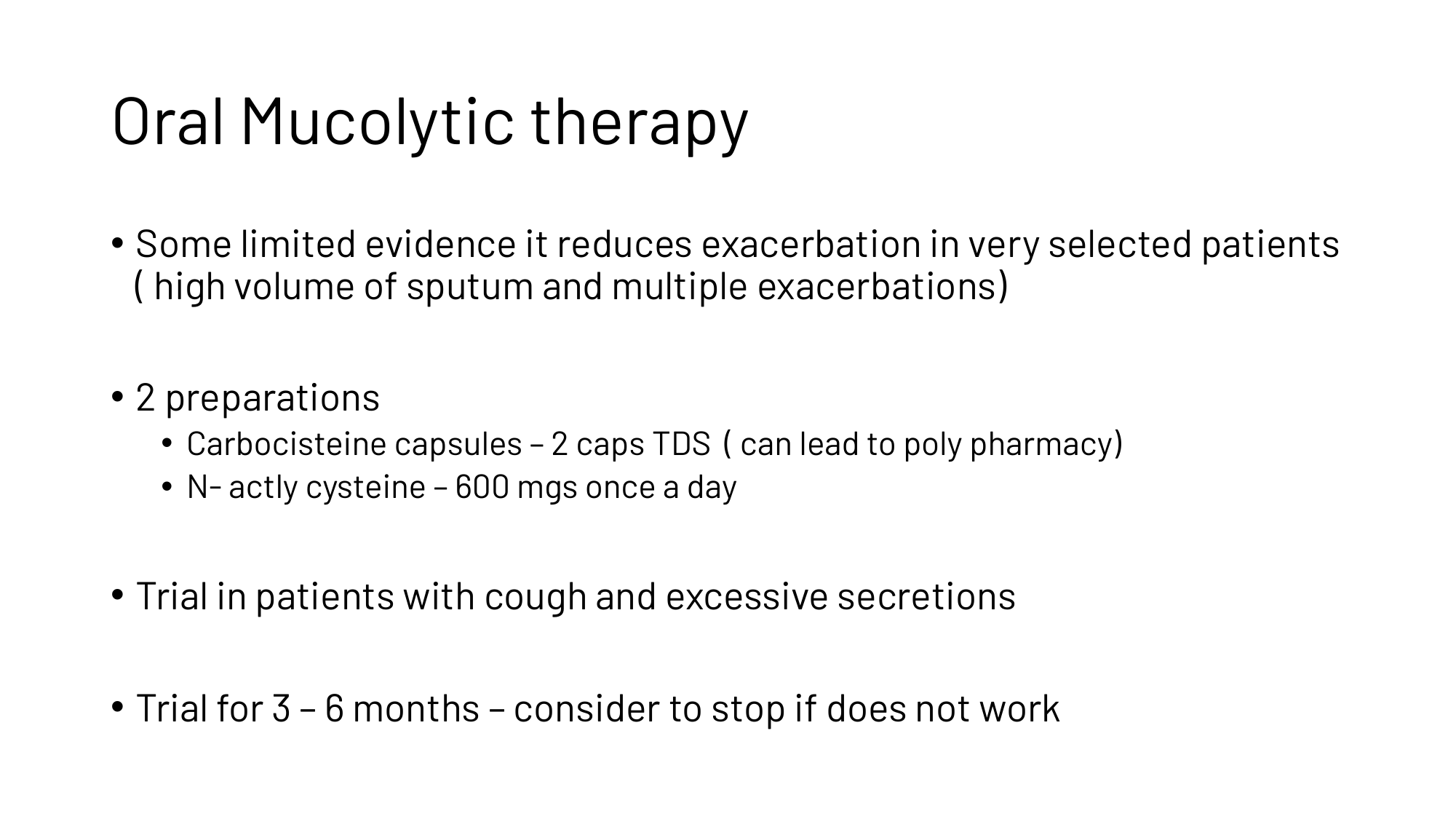

# Oral Mucolytic therapy
Some limited evidence it reduces exacerbation in very selected patients ( high volume of sputum and multiple exacerbations)

2 preparations
Carbocisteine capsules – 2 caps TDS  ( can lead to poly pharmacy)
N- actly cysteine – 600 mgs once a day

Trial in patients with cough and excessive secretions

Trial for 3 – 6 months – consider to stop if does not work